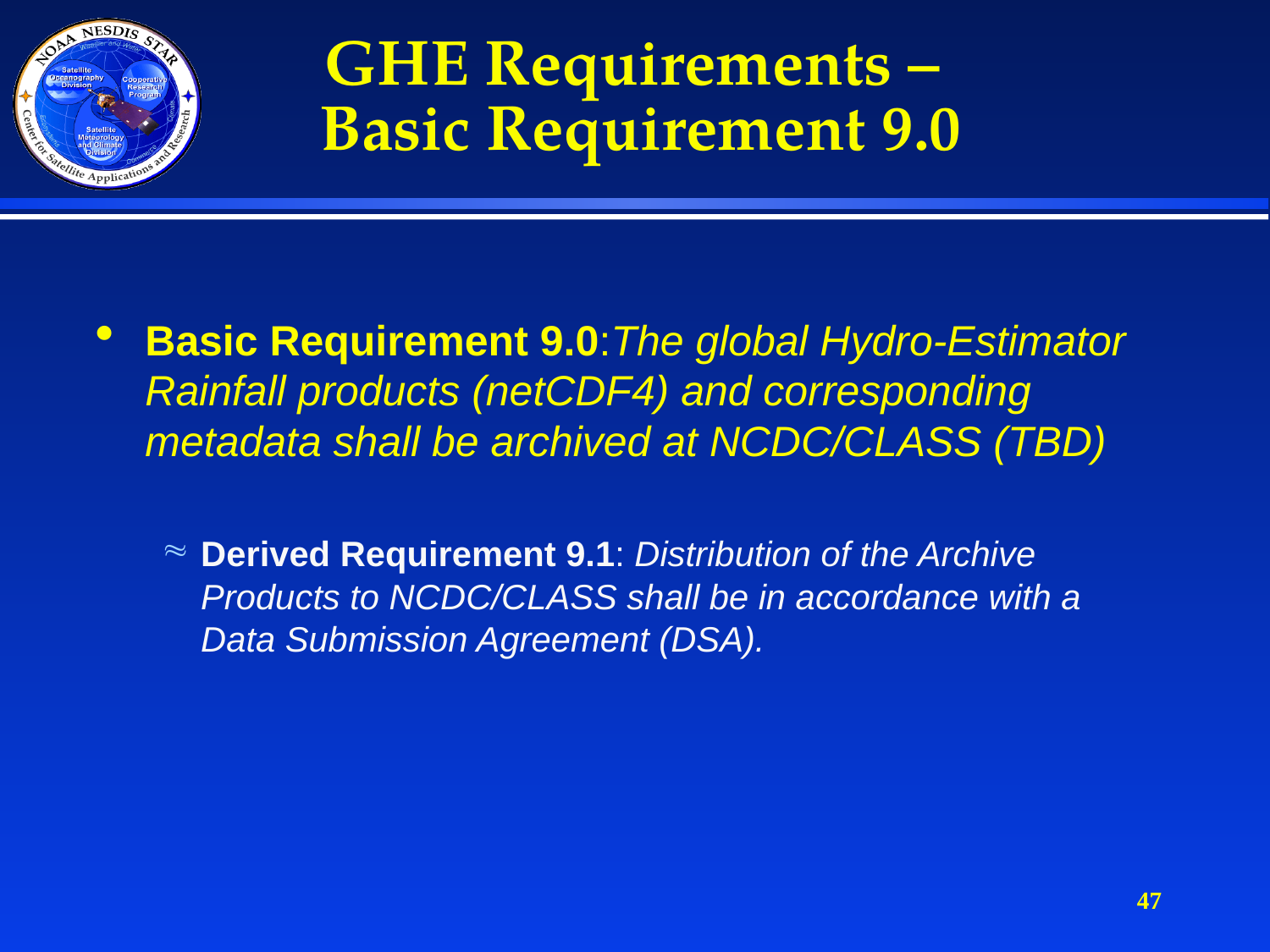

# GHE Requirements – Basic Requirement 9.0
Basic Requirement 9.0:The global Hydro-Estimator Rainfall products (netCDF4) and corresponding metadata shall be archived at NCDC/CLASS (TBD)

Derived Requirement 9.1: Distribution of the Archive Products to NCDC/CLASS shall be in accordance with a Data Submission Agreement (DSA).

47